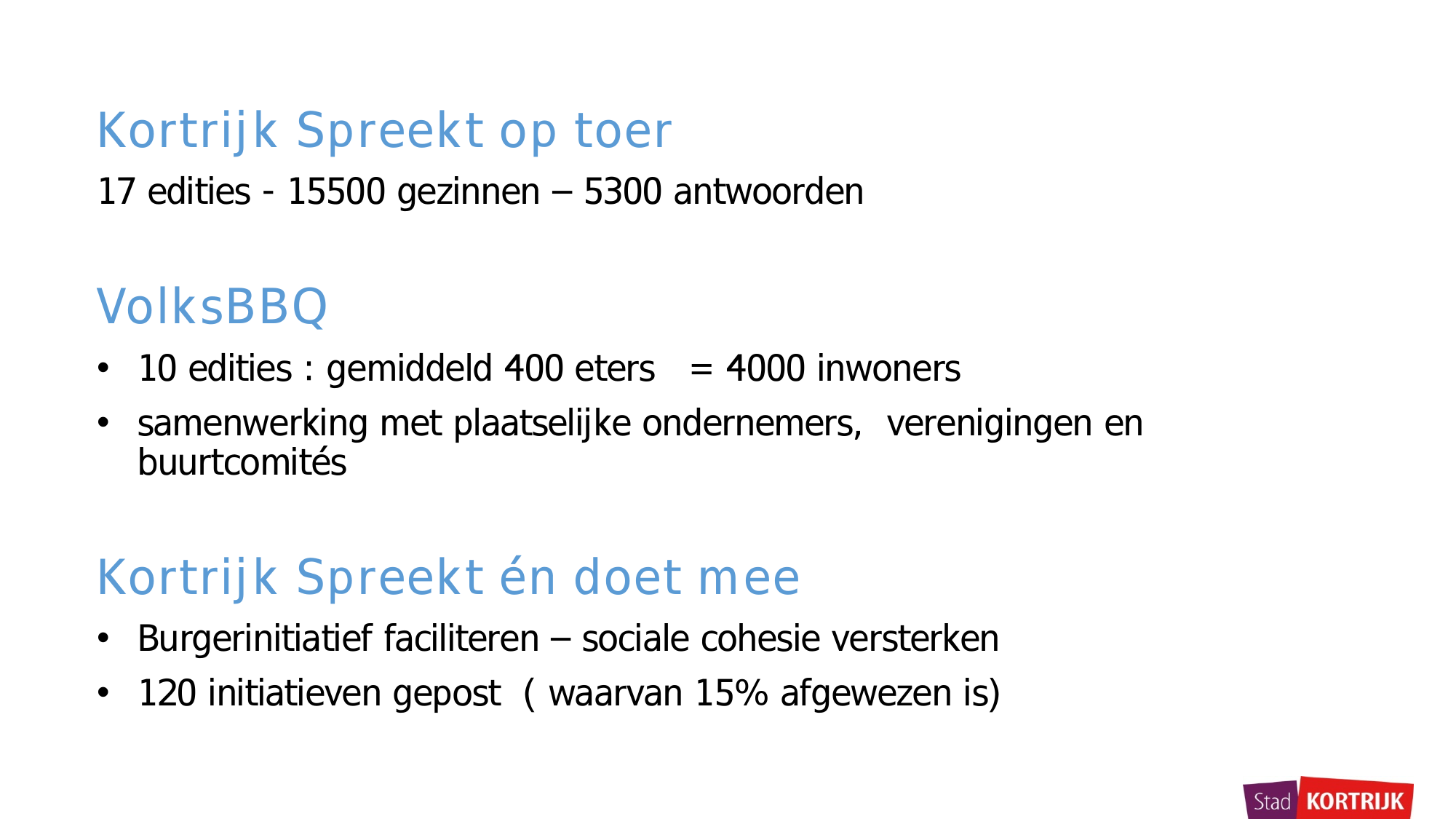

#
Kortrijk Spreekt op toer
17 edities - 15500 gezinnen – 5300 antwoorden

VolksBBQ
10 edities : gemiddeld 400 eters   = 4000 inwoners
samenwerking met plaatselijke ondernemers,  verenigingen en buurtcomités

Kortrijk Spreekt én doet mee
Burgerinitiatief faciliteren – sociale cohesie versterken
120 initiatieven gepost  ( waarvan 15% afgewezen is)